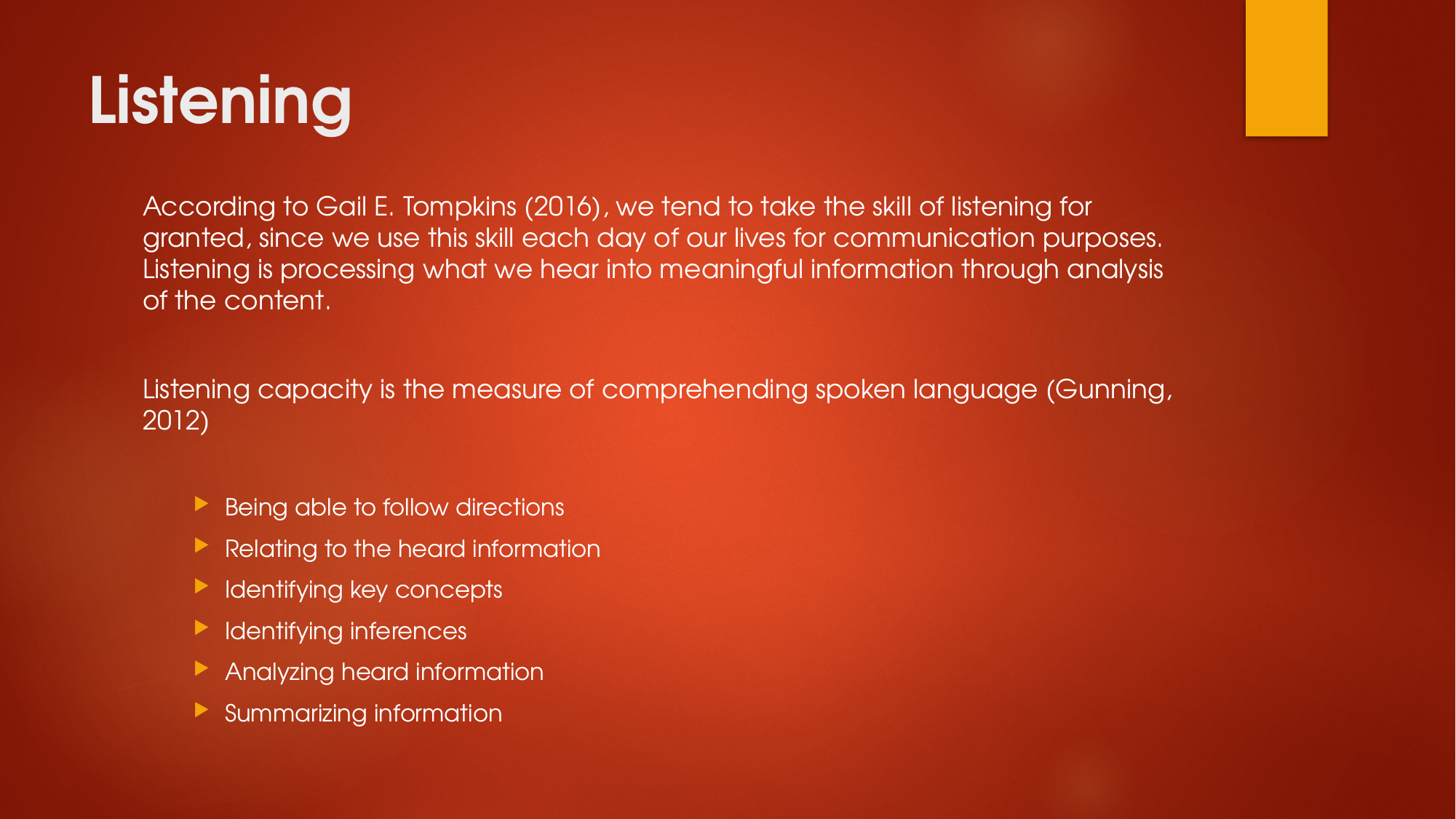

# Listening

According to Gail E. Tompkins (2016), we tend to take the skill of listening for granted, since we use this skill each day of our lives for communication purposes.  Listening is processing what we hear into meaningful information through analysis of the content.

Listening capacity is the measure of comprehending spoken language (Gunning, 2012)

Being able to follow directions
Relating to the heard information
Identifying key concepts
Identifying inferences
Analyzing heard information
Summarizing information